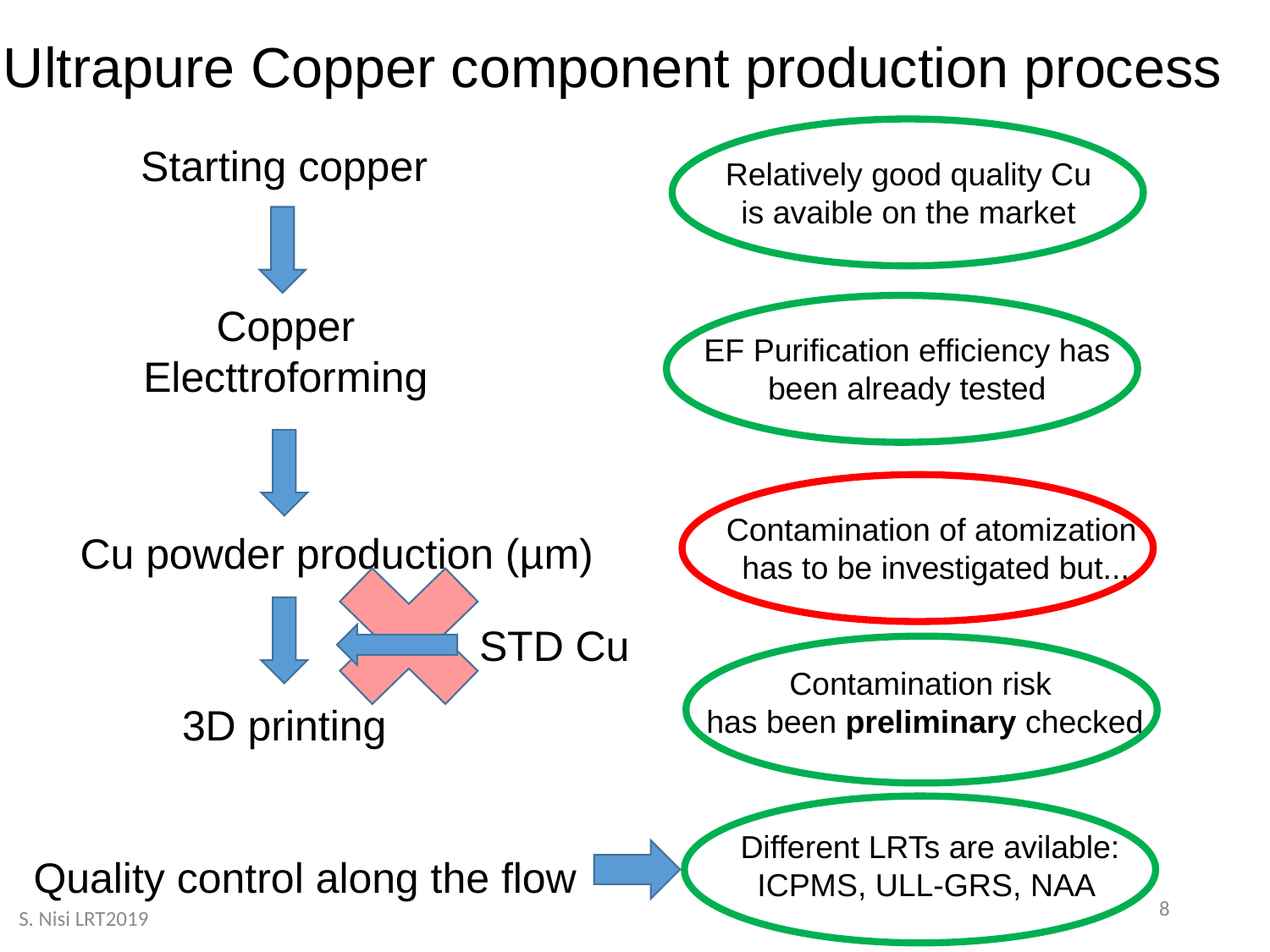

Ultrapure Copper component production process

Starting copper
Relatively good quality Cu
is avaible on the market

Copper Electtroforming

EF Purification efficiency has
been already tested

Contamination of atomization
 has to be investigated but...
Cu powder production (µm)

STD Cu

Contamination risk
has been preliminary checked
3D printing

Different LRTs are avilable:
ICPMS, ULL-GRS, NAA

Quality control along the flow
8
S. Nisi LRT2019